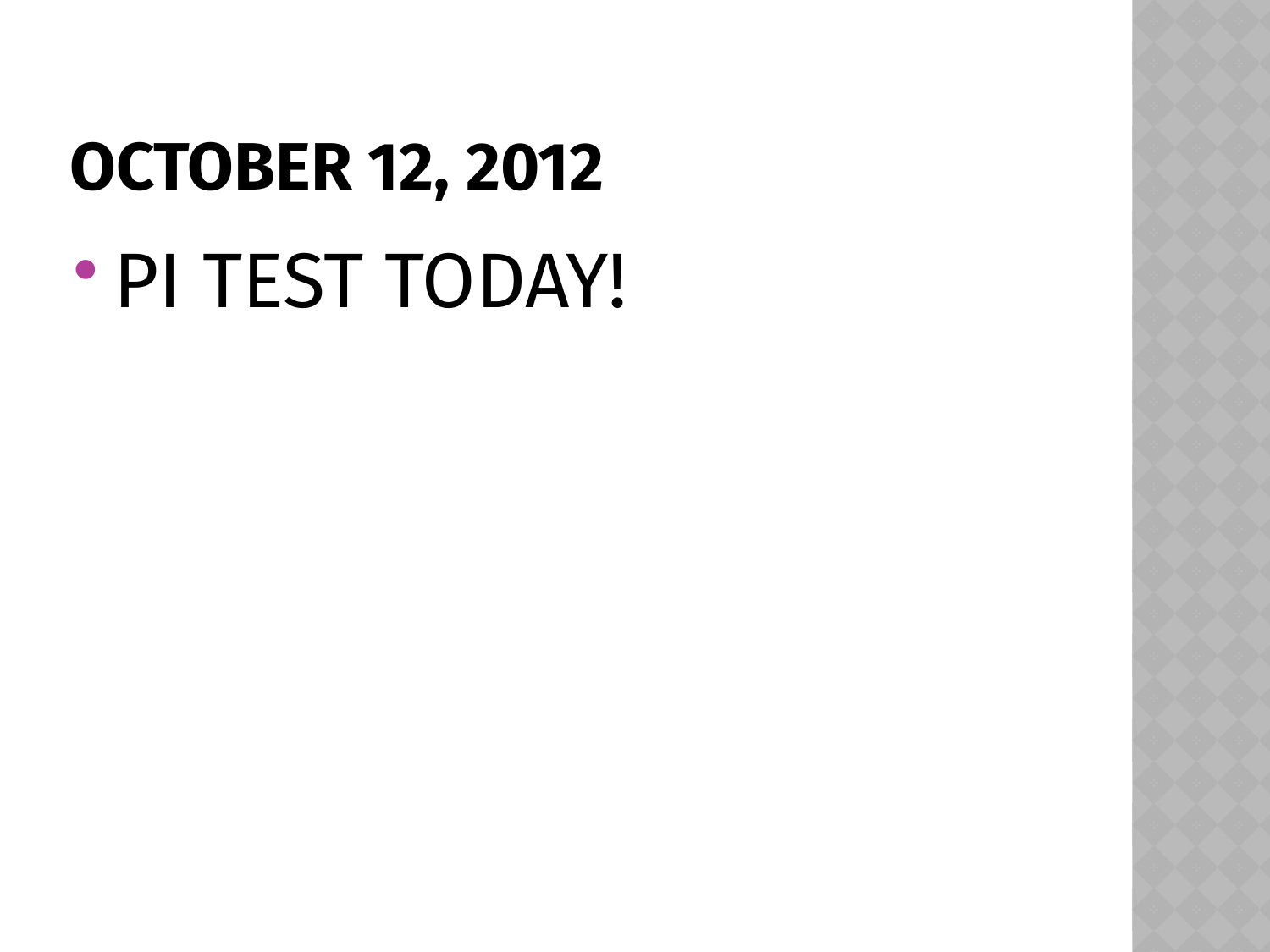

# October 12, 2012
PI TEST TODAY!